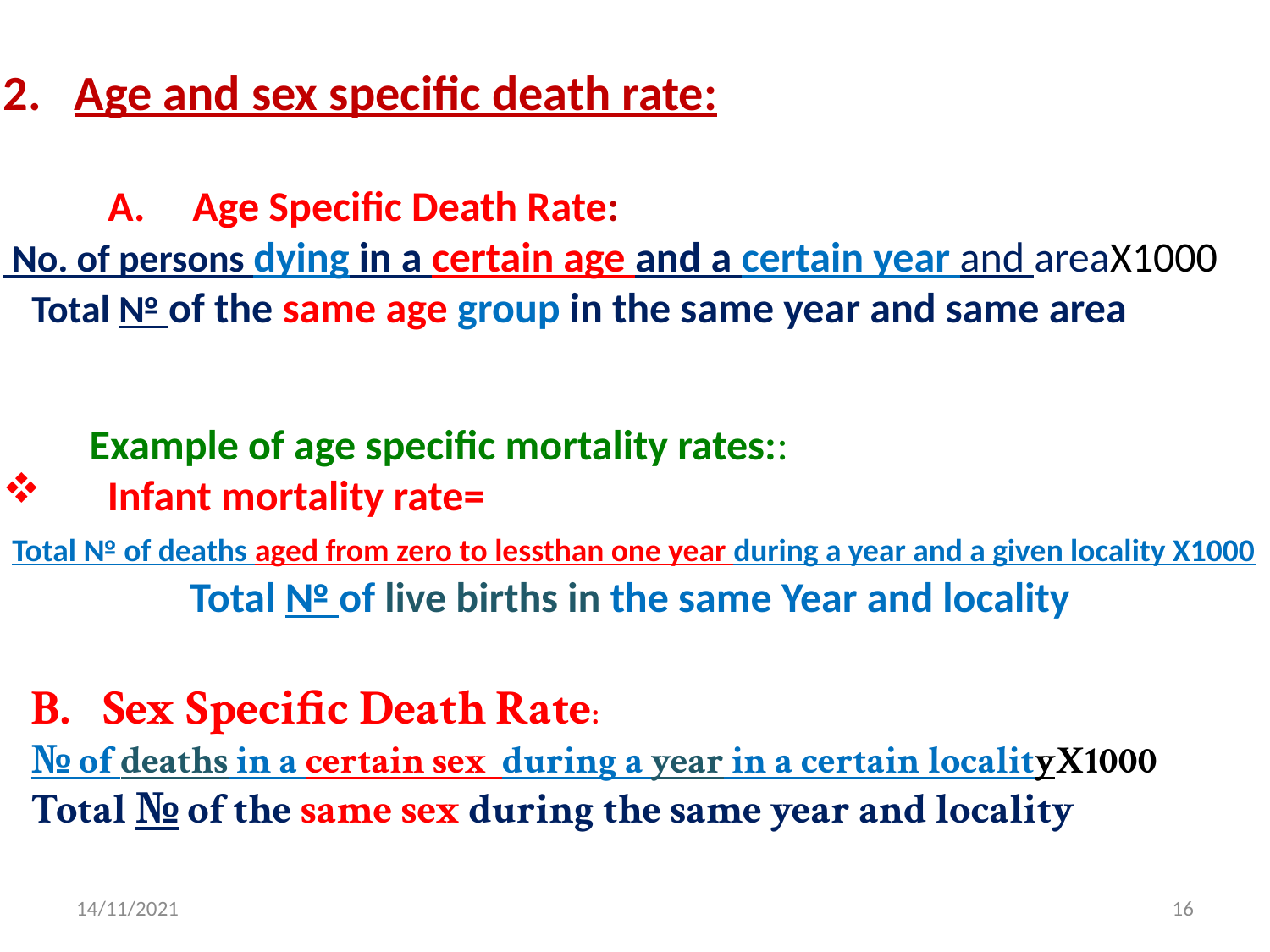

Age and sex specific death rate:

           A.     Age Specific Death Rate:
 No. of persons dying in a certain age and a certain year and areaX1000
   Total № of the same age group in the same year and same area

          Example of age specific mortality rates::
      Infant mortality rate=
 Total № of deaths aged from zero to lessthan one year during a year and a given locality X1000
Total № of live births in the same Year and locality
Sex Specific Death Rate:
№ of deaths in a certain sex  during a year in a certain localityX1000
Total № of the same sex during the same year and locality
14/11/2021
16